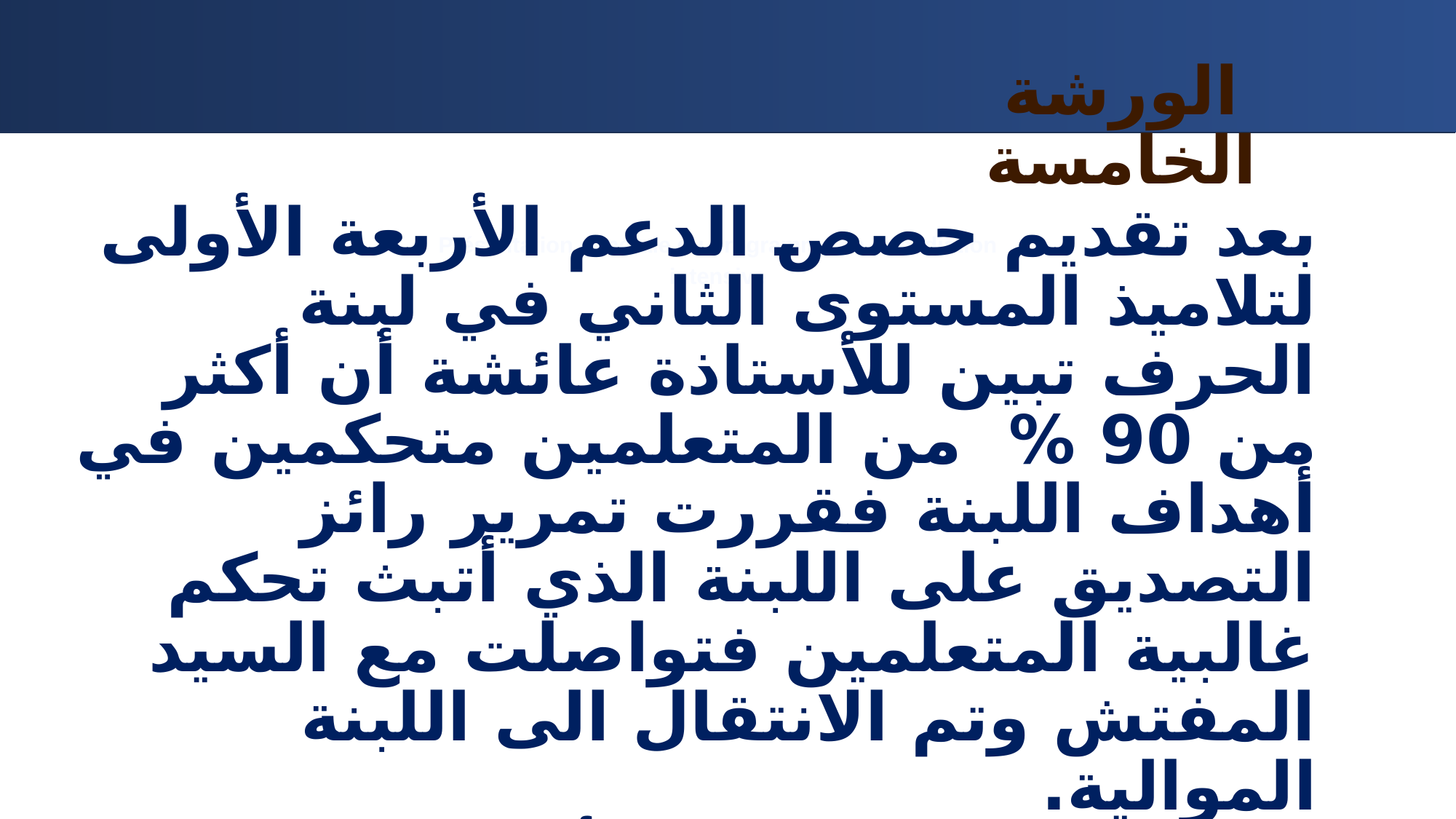

الورشة الخامسة

بعد تقديم حصص الدعم الأربعة الأولى لتلاميذ المستوى الثاني في لبنة الحرف تبين للأستاذة عائشة أن أكثر من 90 %  من المتعلمين متحكمين في أهداف اللبنة فقررت تمرير رائز التصديق على اللبنة الذي أتبث تحكم غالبية المتعلمين فتواصلت مع السيد المفتش وتم الانتقال الى اللبنة الموالية.
  هل ما قامت به الأستاذة عائشة صحيح ؟
  ماهي إجراءات المرور من لبنة الى أخرى؟
Présentation générale du programme de remédiation intensive